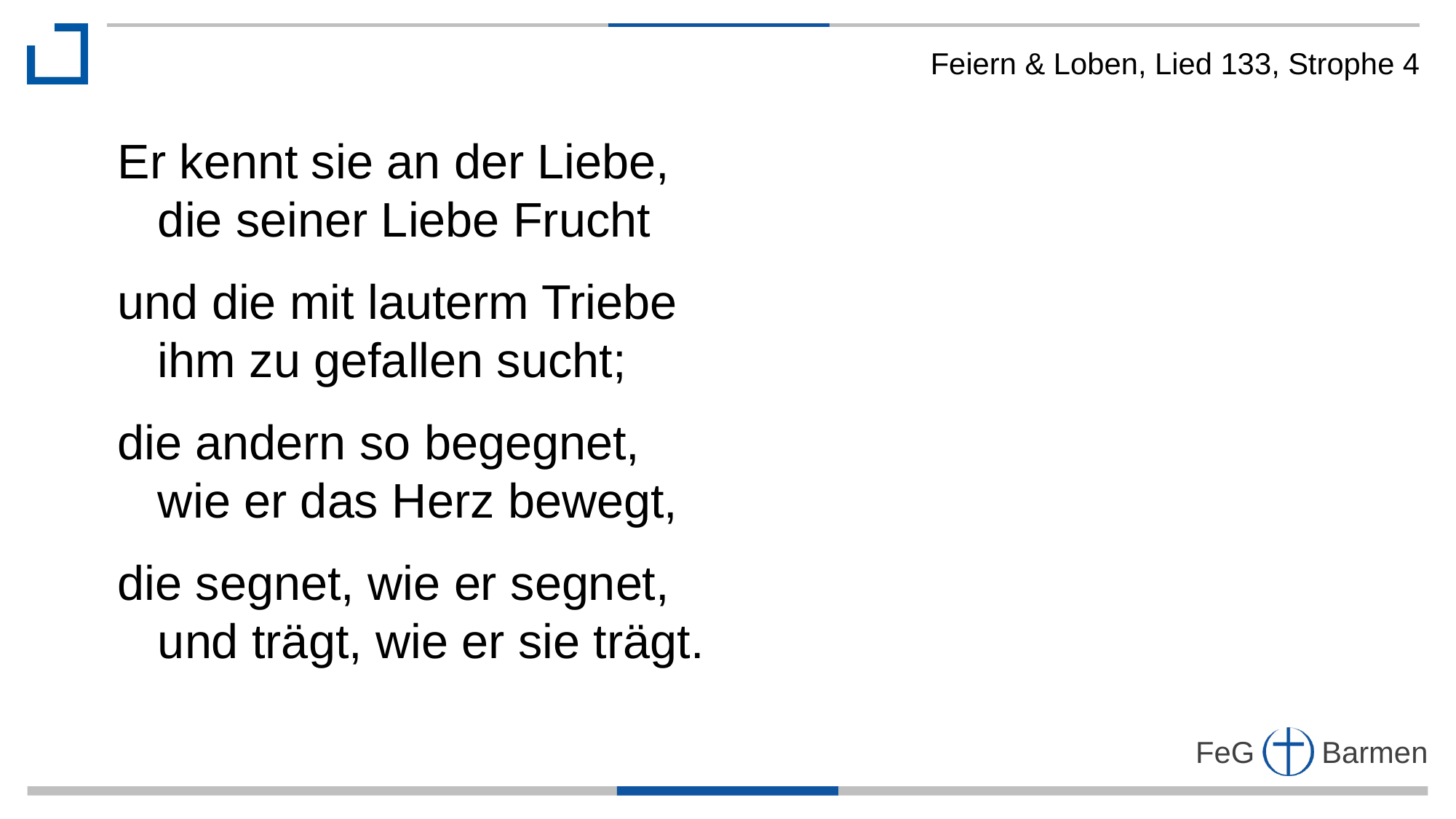

Feiern & Loben, Lied 133, Strophe 4
Er kennt sie an der Liebe,
   die seiner Liebe Frucht
und die mit lauterm Triebe
   ihm zu gefallen sucht;
die andern so begegnet,
   wie er das Herz bewegt,
die segnet, wie er segnet,
   und trägt, wie er sie trägt.